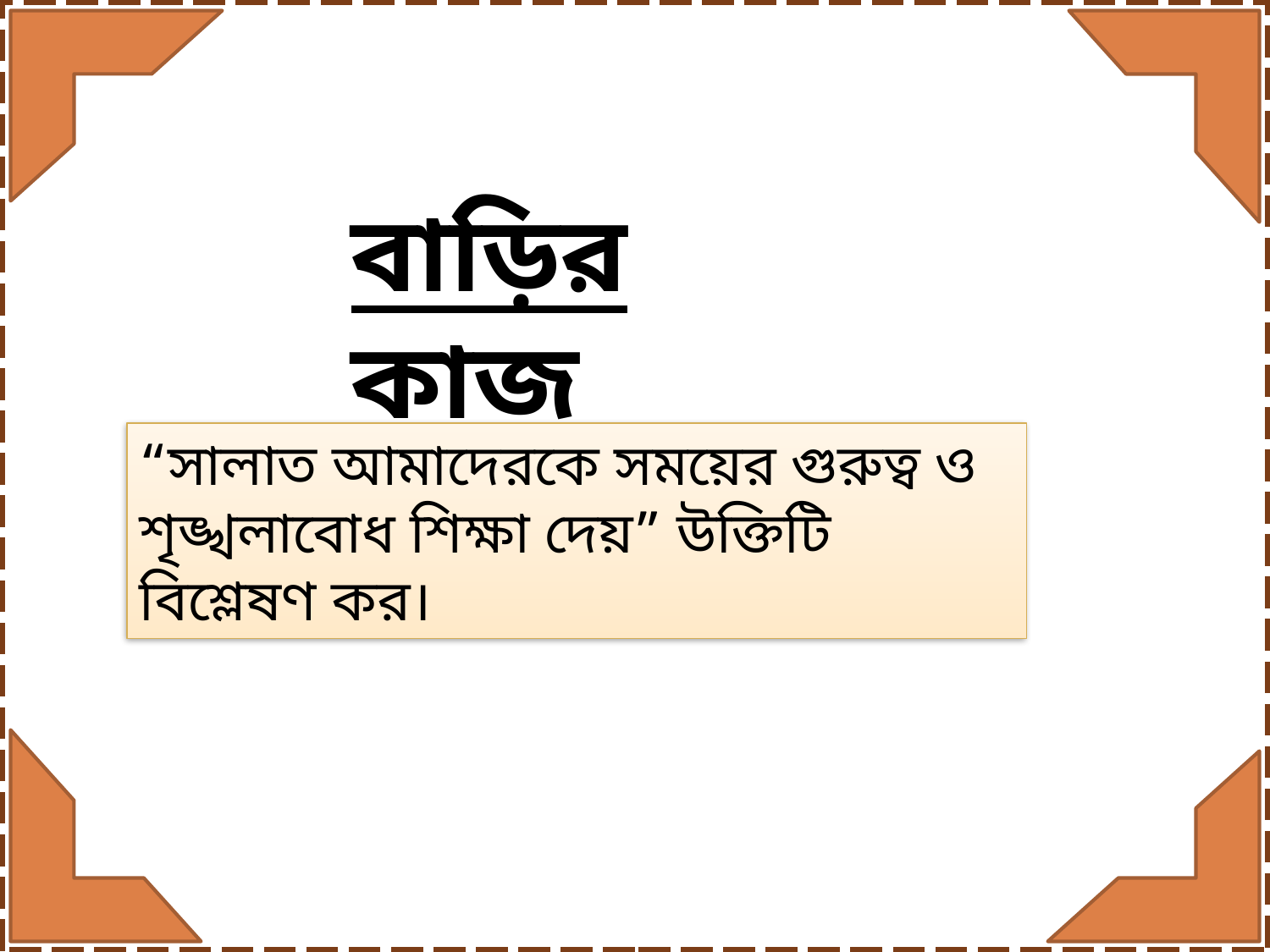

বাড়ির কাজ
“সালাত আমাদেরকে সময়ের গুরুত্ব ও শৃঙ্খলাবোধ শিক্ষা দেয়” উক্তিটি বিশ্লেষণ কর।